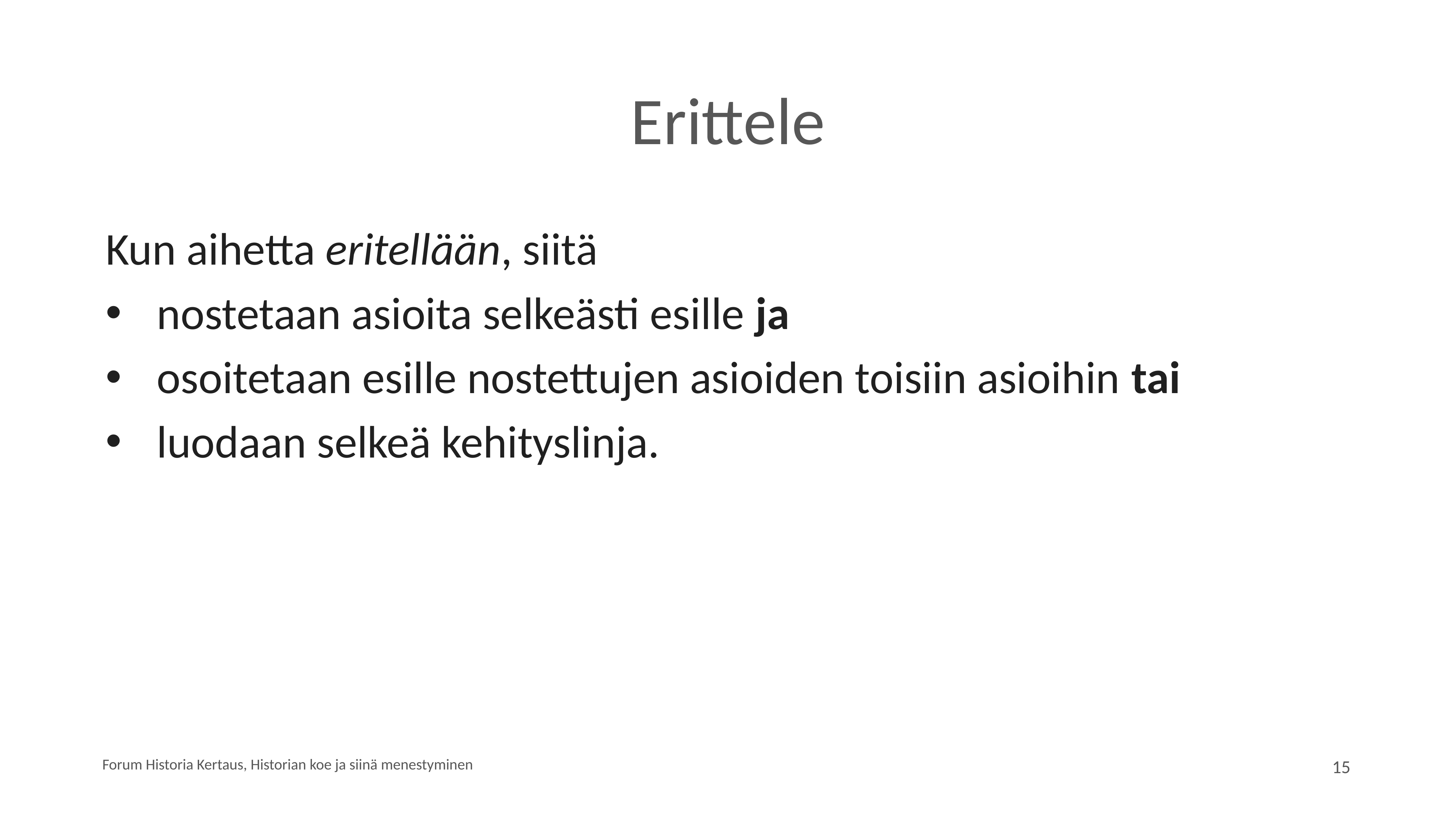

# Erittele
Kun aihetta eritellään, siitä
nostetaan asioita selkeästi esille ja
osoitetaan esille nostettujen asioiden toisiin asioihin tai
luodaan selkeä kehityslinja.
Forum Historia Kertaus, Historian koe ja siinä menestyminen
15